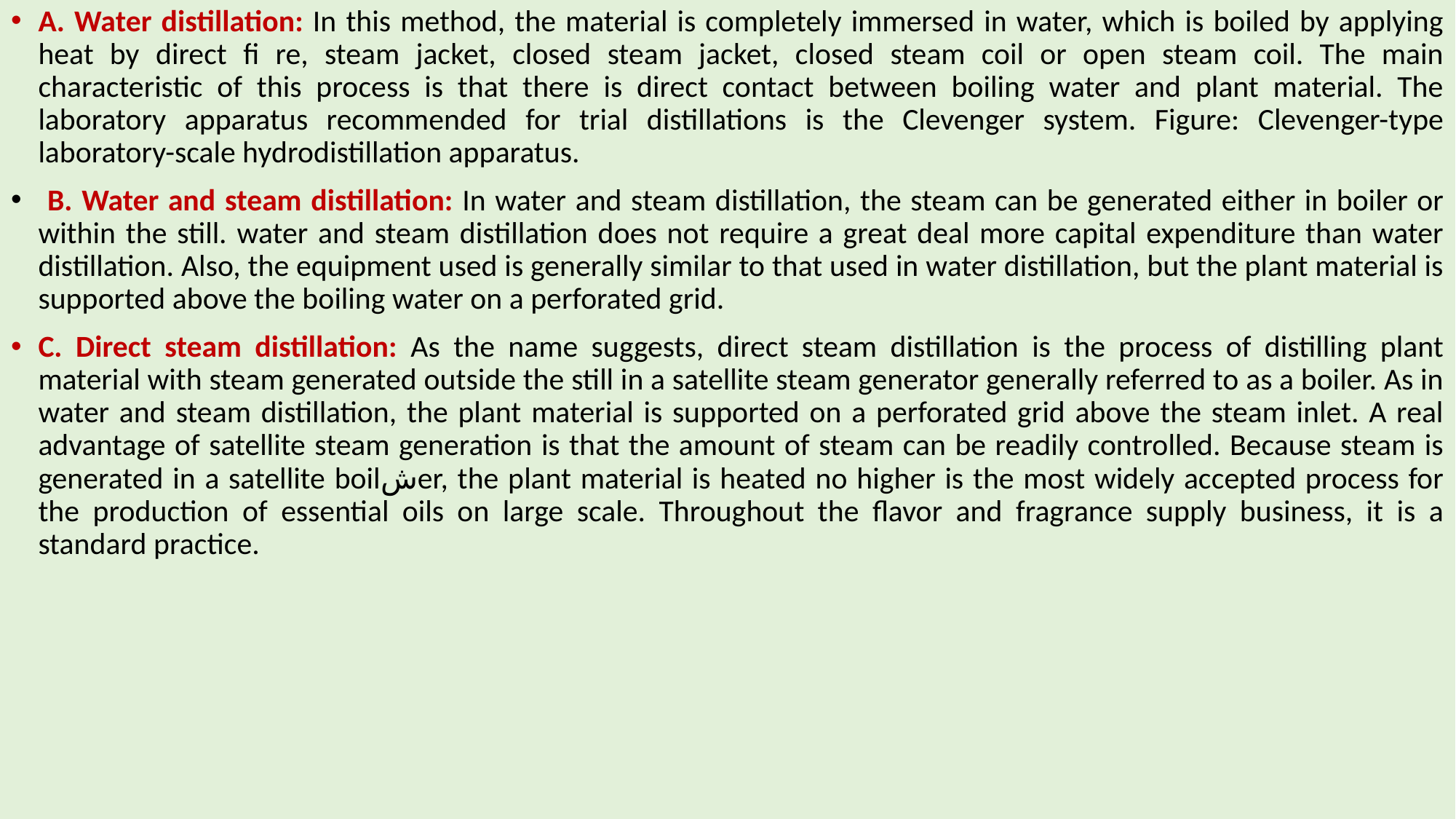

A. Water distillation: In this method, the material is completely immersed in water, which is boiled by applying heat by direct fi re, steam jacket, closed steam jacket, closed steam coil or open steam coil. The main characteristic of this process is that there is direct contact between boiling water and plant material. The laboratory apparatus recommended for trial distillations is the Clevenger system. Figure: Clevenger-type laboratory-scale hydrodistillation apparatus.
 B. Water and steam distillation: In water and steam distillation, the steam can be generated either in boiler or within the still. water and steam distillation does not require a great deal more capital expenditure than water distillation. Also, the equipment used is generally similar to that used in water distillation, but the plant material is supported above the boiling water on a perforated grid.
C. Direct steam distillation: As the name suggests, direct steam distillation is the process of distilling plant material with steam generated outside the still in a satellite steam generator generally referred to as a boiler. As in water and steam distillation, the plant material is supported on a perforated grid above the steam inlet. A real advantage of satellite steam generation is that the amount of steam can be readily controlled. Because steam is generated in a satellite boilشer, the plant material is heated no higher is the most widely accepted process for the production of essential oils on large scale. Throughout the flavor and fragrance supply business, it is a standard practice.